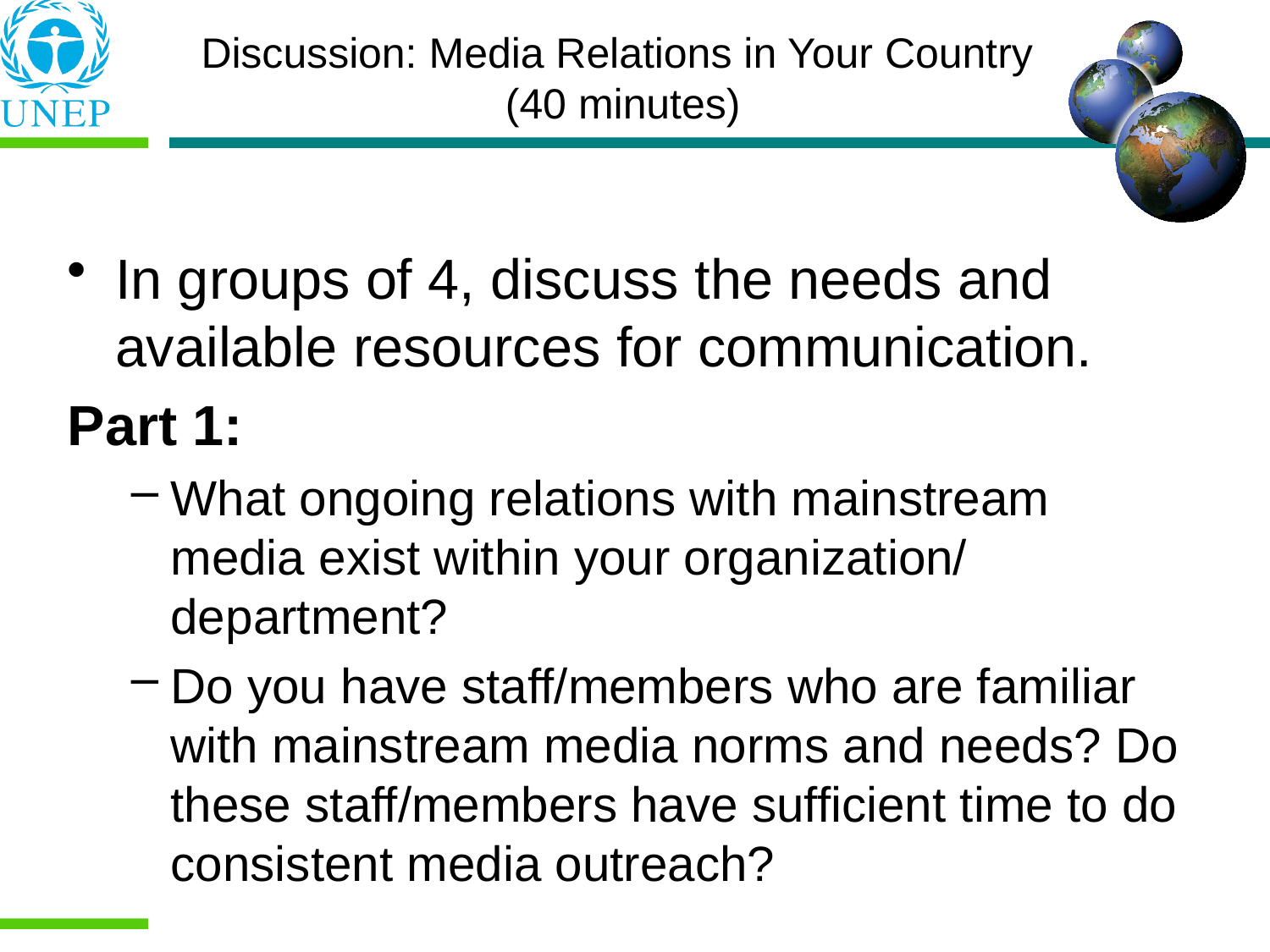

Discussion: Media Relations in Your Country
(40 minutes)
In groups of 4, discuss the needs and available resources for communication.
Part 1:
What ongoing relations with mainstream media exist within your organization/ department?
Do you have staff/members who are familiar with mainstream media norms and needs? Do these staff/members have sufficient time to do consistent media outreach?